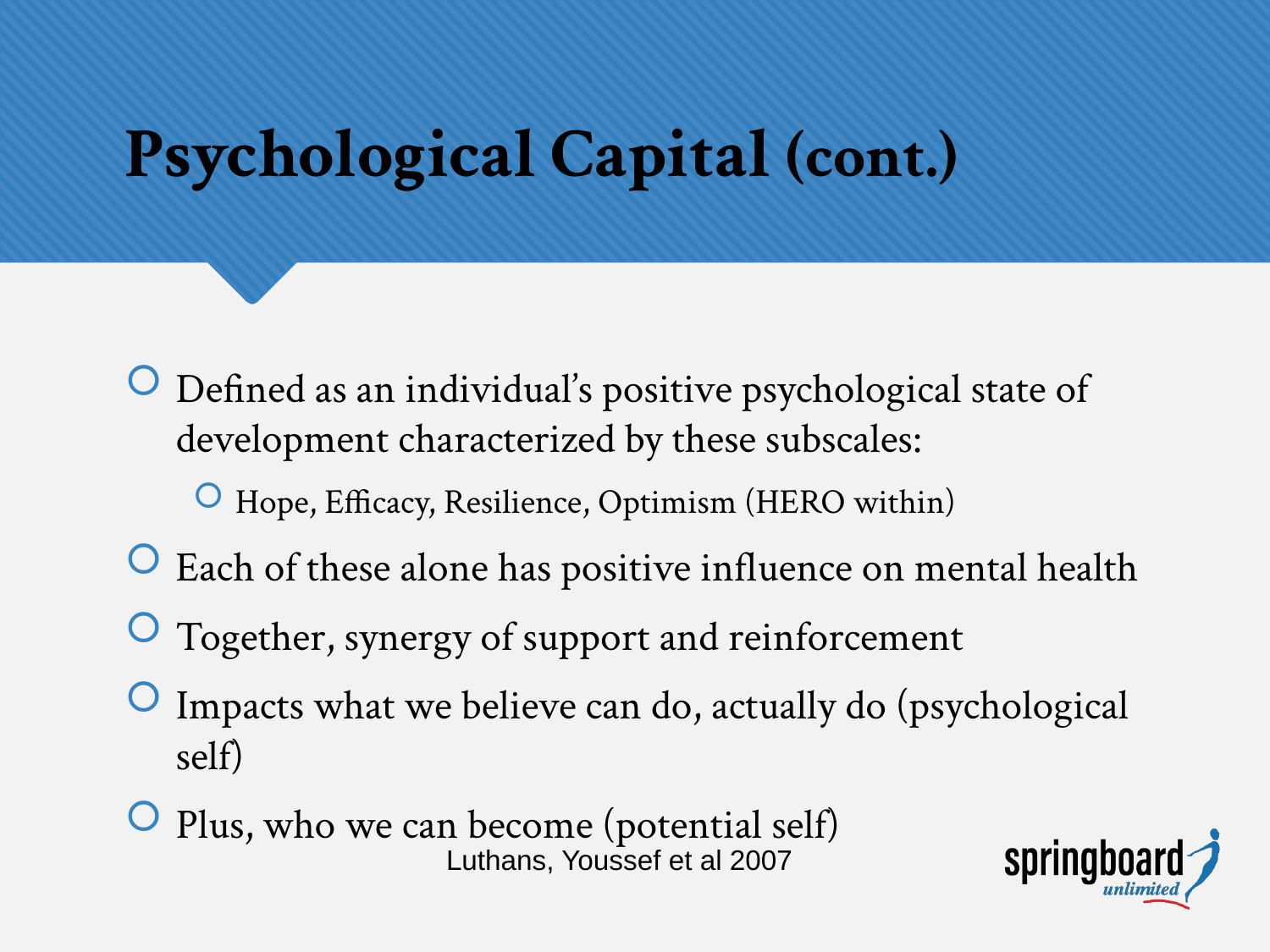

# Psychological Capital (cont.)
Defined as an individual’s positive psychological state of development characterized by these subscales:
Hope, Efficacy, Resilience, Optimism (HERO within)
Each of these alone has positive influence on mental health
Together, synergy of support and reinforcement
Impacts what we believe can do, actually do (psychological self)
Plus, who we can become (potential self)

Luthans, Youssef et al 2007